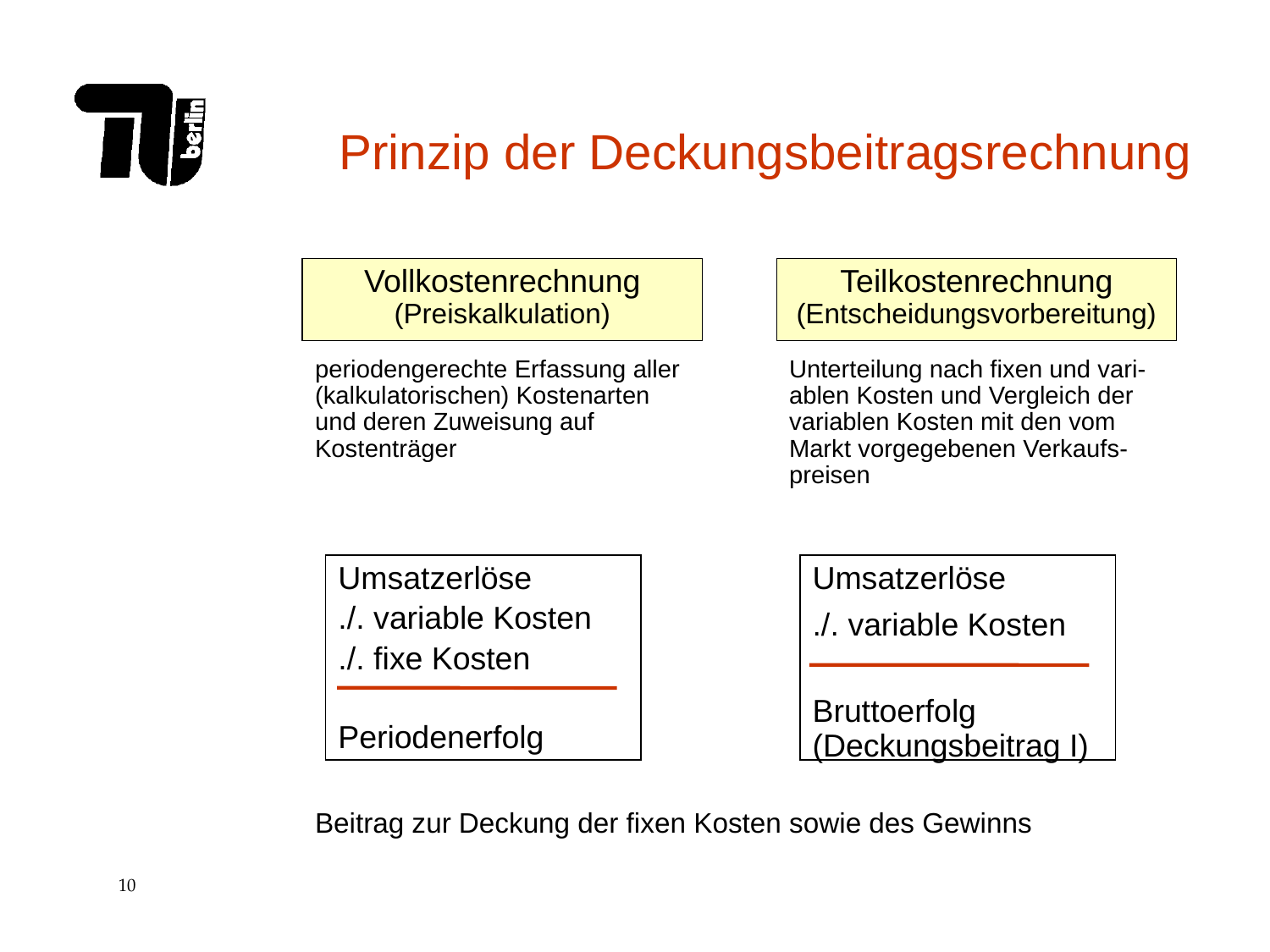

Prinzip der Deckungsbeitragsrechnung
Vollkostenrechnung
(Preiskalkulation)
Teilkostenrechnung
(Entscheidungsvorbereitung)
periodengerechte Erfassung aller (kalkulatorischen) Kostenarten und deren Zuweisung auf Kostenträger
Unterteilung nach fixen und vari-ablen Kosten und Vergleich der variablen Kosten mit den vom Markt vorgegebenen Verkaufs-preisen
Umsatzerlöse
./. variable Kosten
./. fixe Kosten

Periodenerfolg
Umsatzerlöse
./. variable Kosten

Bruttoerfolg (Deckungsbeitrag I)

Beitrag zur Deckung der fixen Kosten sowie des Gewinns